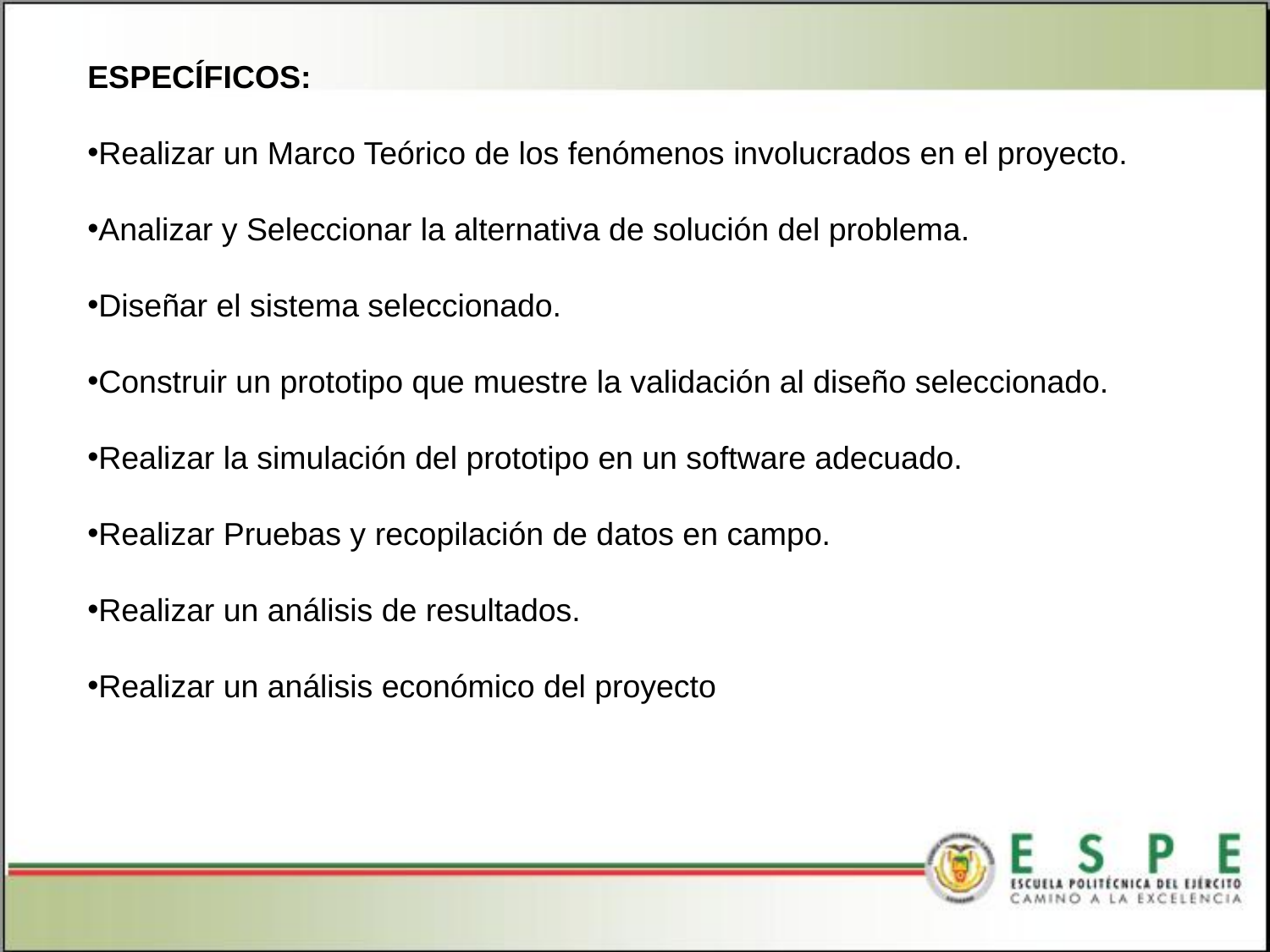

ESPECÍFICOS:

Realizar un Marco Teórico de los fenómenos involucrados en el proyecto.

Analizar y Seleccionar la alternativa de solución del problema.

Diseñar el sistema seleccionado.

Construir un prototipo que muestre la validación al diseño seleccionado.

Realizar la simulación del prototipo en un software adecuado.

Realizar Pruebas y recopilación de datos en campo.

Realizar un análisis de resultados.

Realizar un análisis económico del proyecto